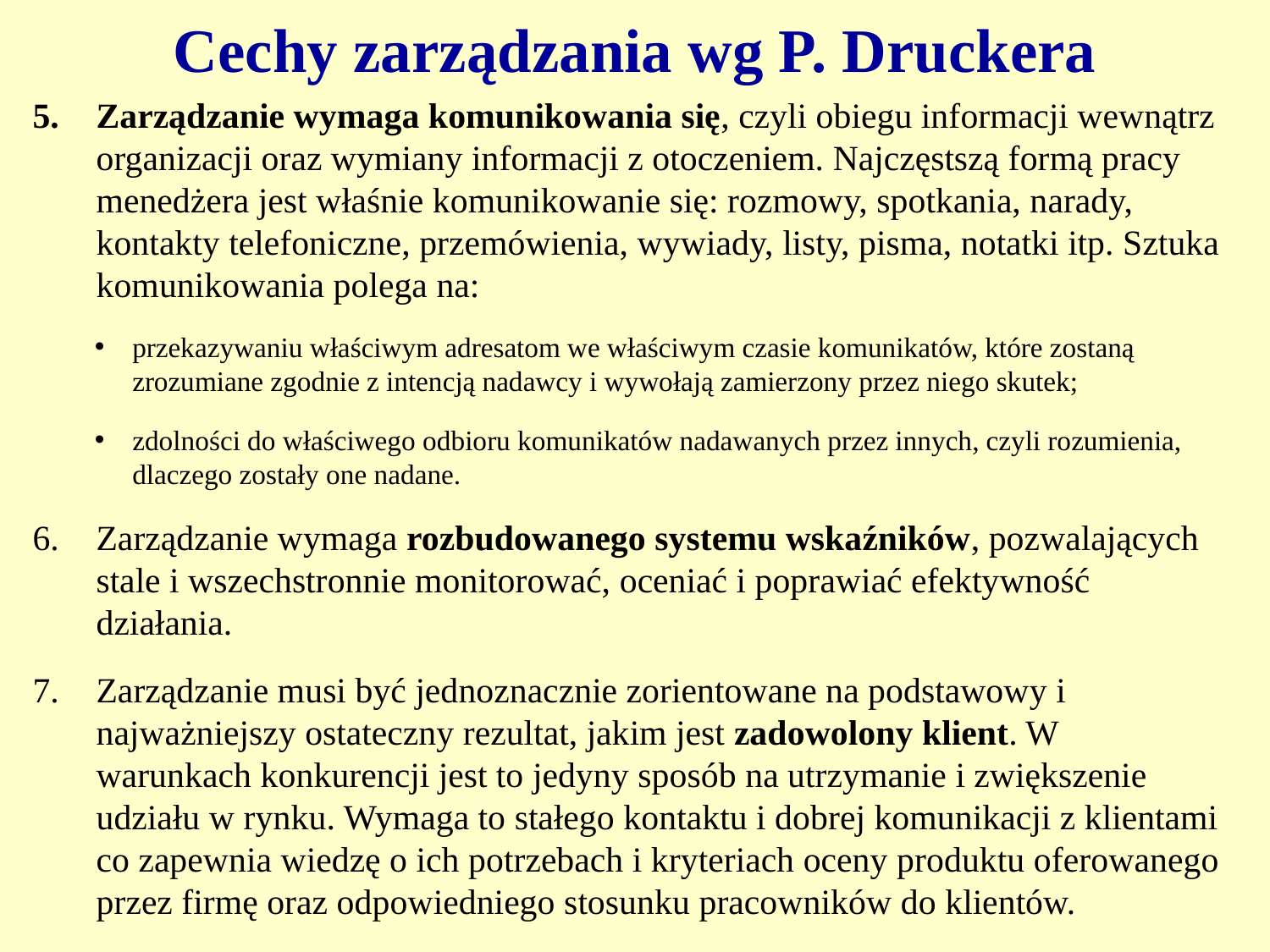

# Cechy zarządzania wg P. Druckera
Zarządzanie wymaga komunikowania się, czyli obiegu informacji wewnątrz organizacji oraz wymiany informacji z otoczeniem. Najczęstszą formą pracy menedżera jest właśnie komunikowanie się: rozmowy, spotkania, narady, kontakty telefoniczne, przemówienia, wywiady, listy, pisma, notatki itp. Sztuka komunikowania polega na:
przekazywaniu właściwym adresatom we właściwym czasie komunikatów, które zostaną zrozumiane zgodnie z intencją nadawcy i wywołają zamierzony przez niego skutek;
zdolności do właściwego odbioru komunikatów nadawanych przez innych, czyli rozumienia, dlaczego zostały one nadane.
Zarządzanie wymaga rozbudowanego systemu wskaźników, pozwalających stale i wszechstronnie monitorować, oceniać i poprawiać efektywność działania.
Zarządzanie musi być jednoznacznie zorientowane na podstawowy i najważniejszy ostateczny rezultat, jakim jest zadowolony klient. W warunkach konkurencji jest to jedyny sposób na utrzymanie i zwiększenie udziału w rynku. Wymaga to stałego kontaktu i dobrej komunikacji z klientami co zapewnia wiedzę o ich potrzebach i kryteriach oceny produktu oferowanego przez firmę oraz odpowiedniego stosunku pracowników do klientów.